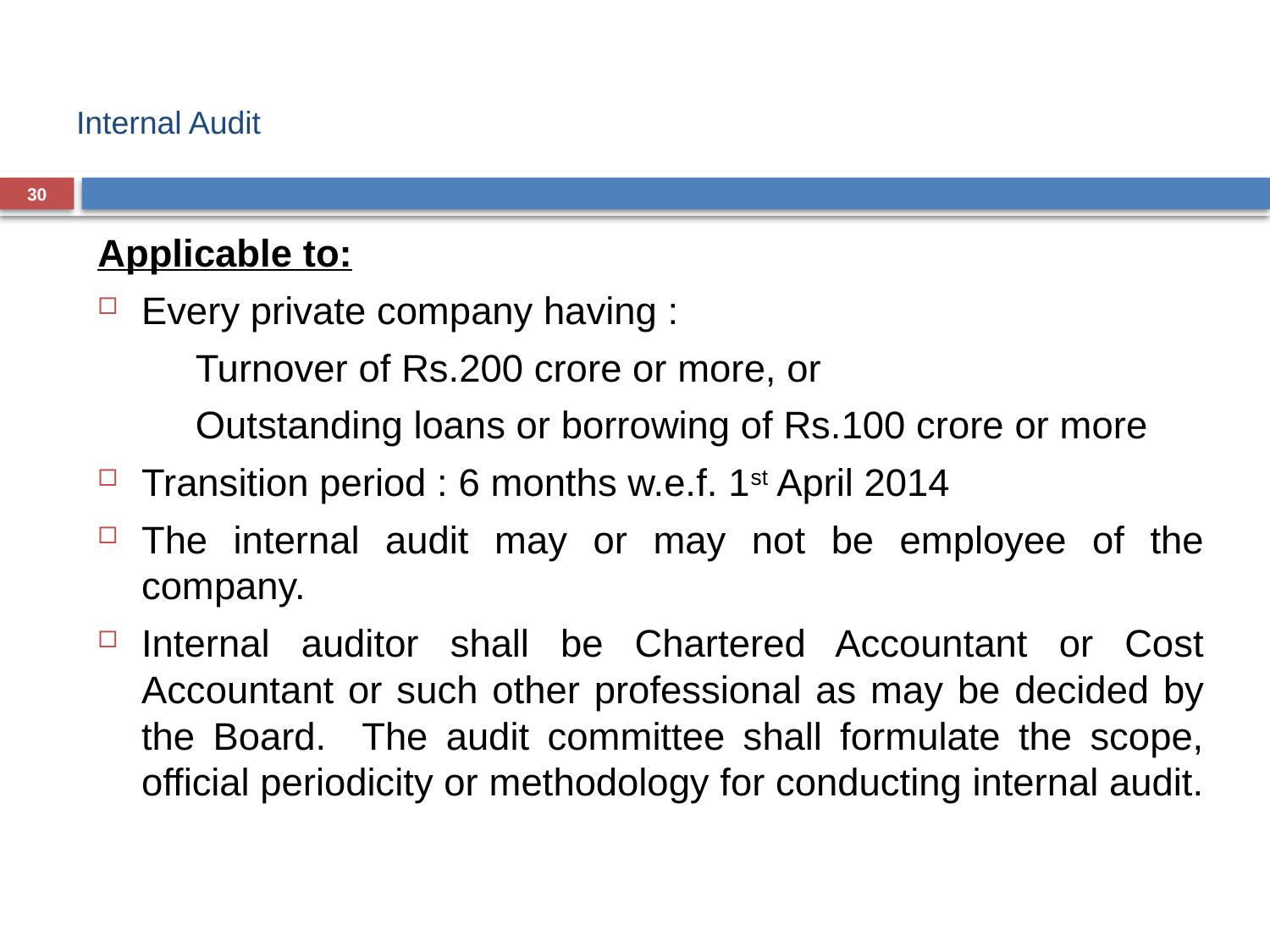

# Internal Audit
30
Applicable to:
Every private company having :
	     Turnover of Rs.200 crore or more, or
	     Outstanding loans or borrowing of Rs.100 crore or more
Transition period : 6 months w.e.f. 1st April 2014
The internal audit may or may not be employee of the company.
Internal auditor shall be Chartered Accountant or Cost Accountant or such other professional as may be decided by the Board.  The audit committee shall formulate the scope, official periodicity or methodology for conducting internal audit.